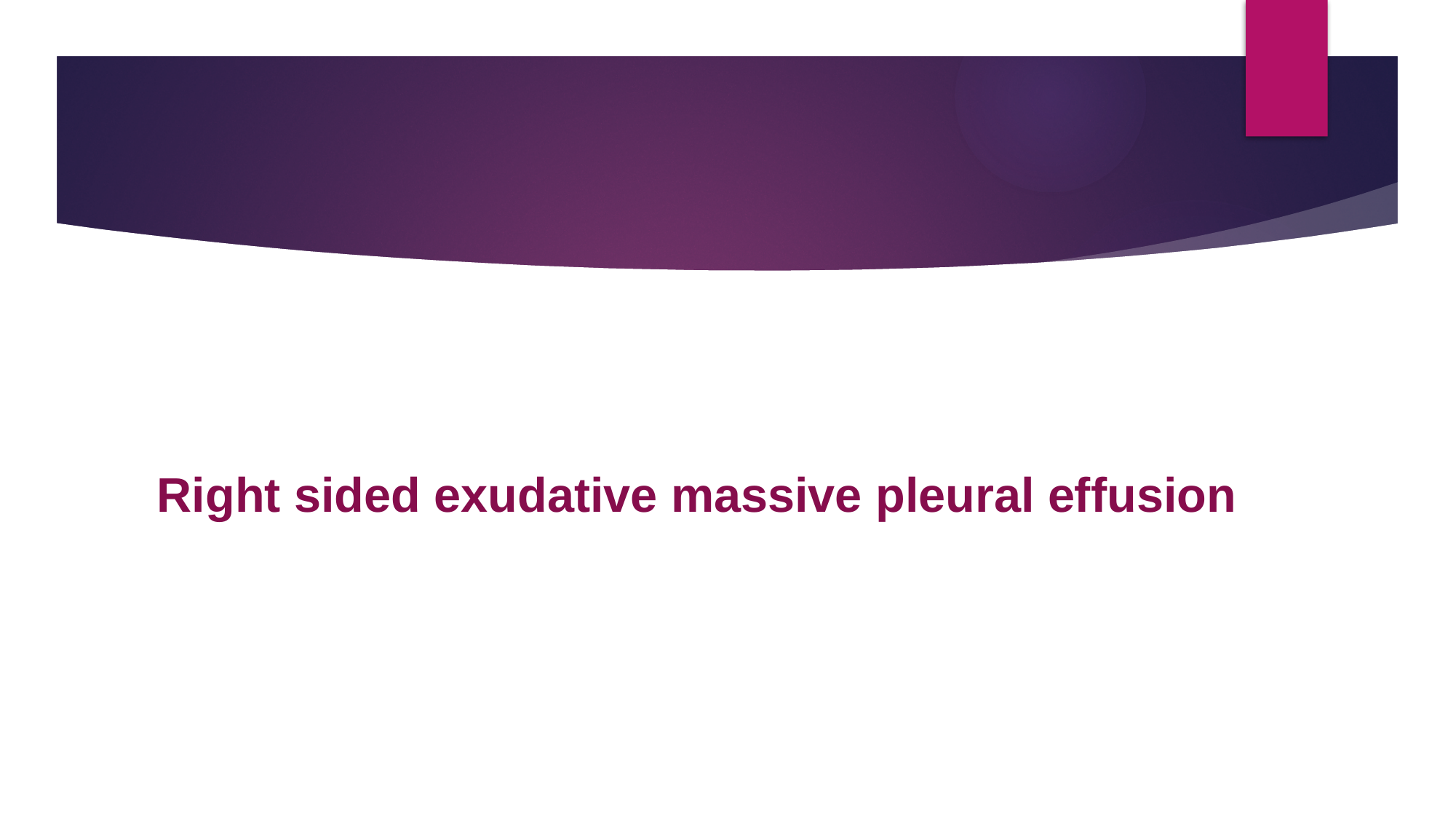

#

     Right sided exudative massive pleural effusion